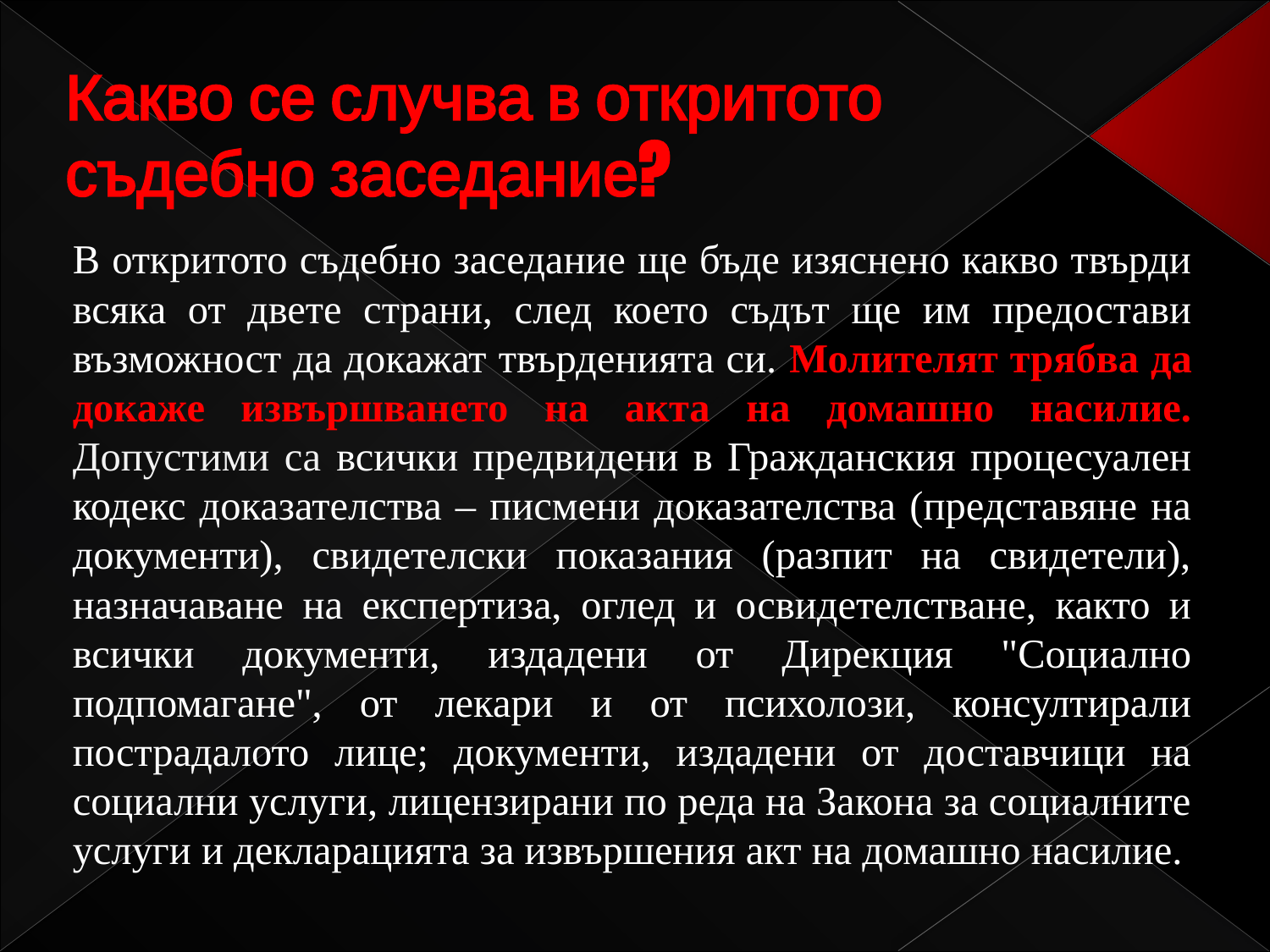

# Какво се случва в откритото съдебно заседание?
В откритото съдебно заседание ще бъде изяснено какво твърди всяка от двете страни, след което съдът ще им предостави възможност да докажат твърденията си. Молителят трябва да докаже извършването на акта на домашно насилие. Допустими са всички предвидени в Гражданския процесуален кодекс доказателства – писмени доказателства (представяне на документи), свидетелски показания (разпит на свидетели), назначаване на експертиза, оглед и освидетелстване, както и всички документи, издадени от Дирекция "Социално подпомагане", от лекари и от психолози, консултирали пострадалото лице; документи, издадени от доставчици на социални услуги, лицензирани по реда на Закона за социалните услуги и декларацията за извършения акт на домашно насилие.